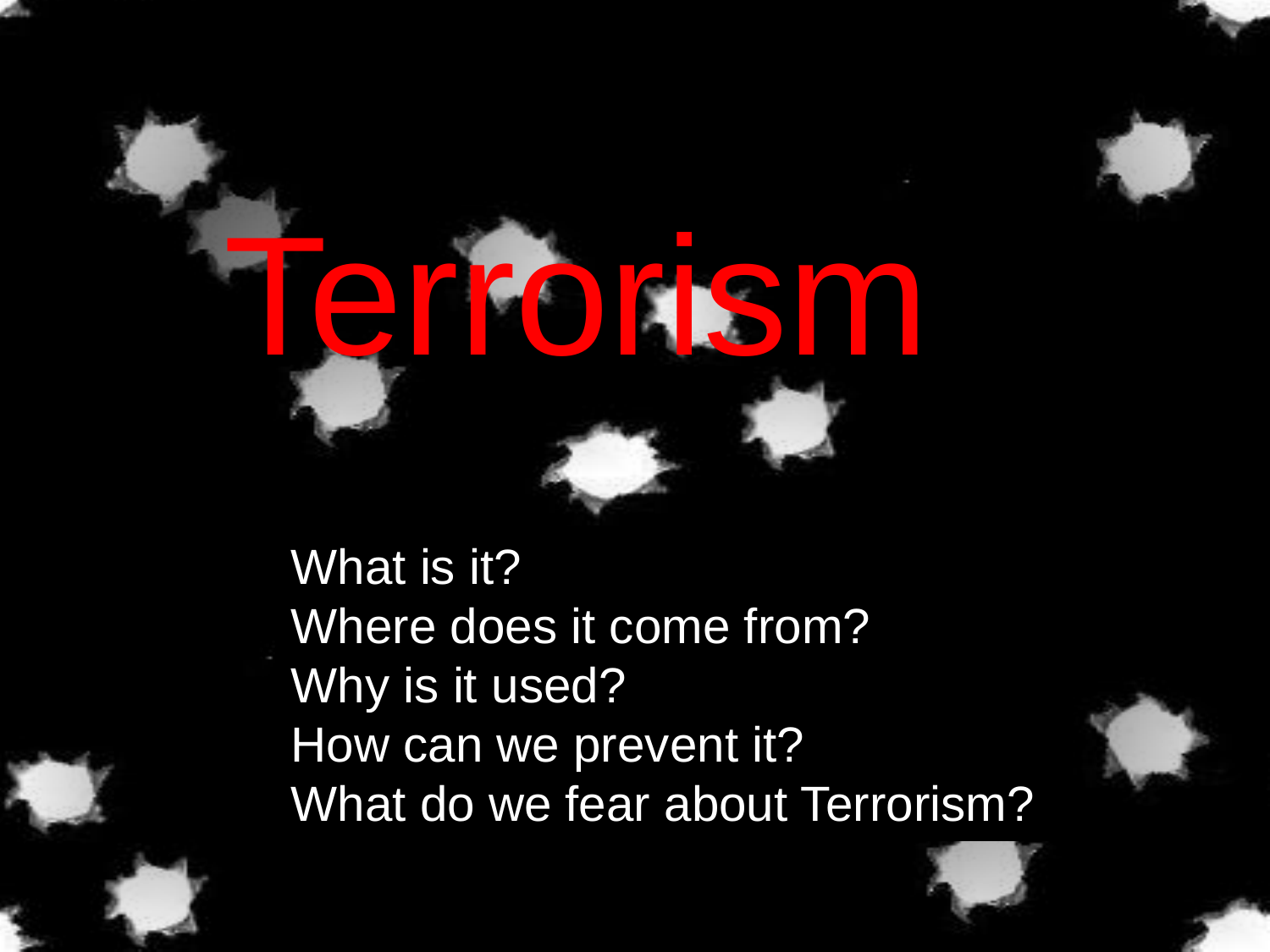

Terrorism
What is it?
Where does it come from?
Why is it used?
How can we prevent it?
What do we fear about Terrorism?